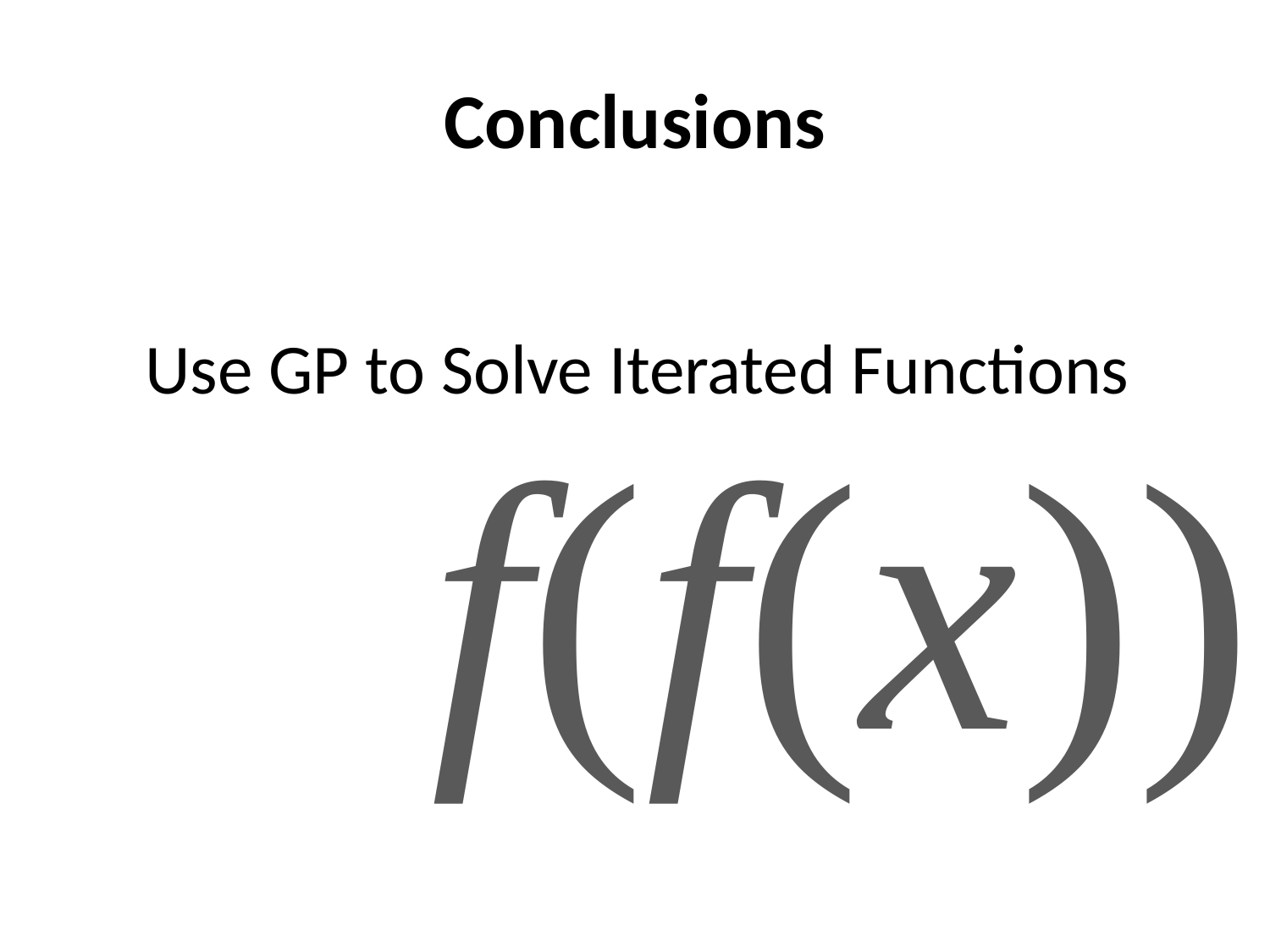

# Conclusions
Use GP to Solve Iterated Functions
f(f(x))